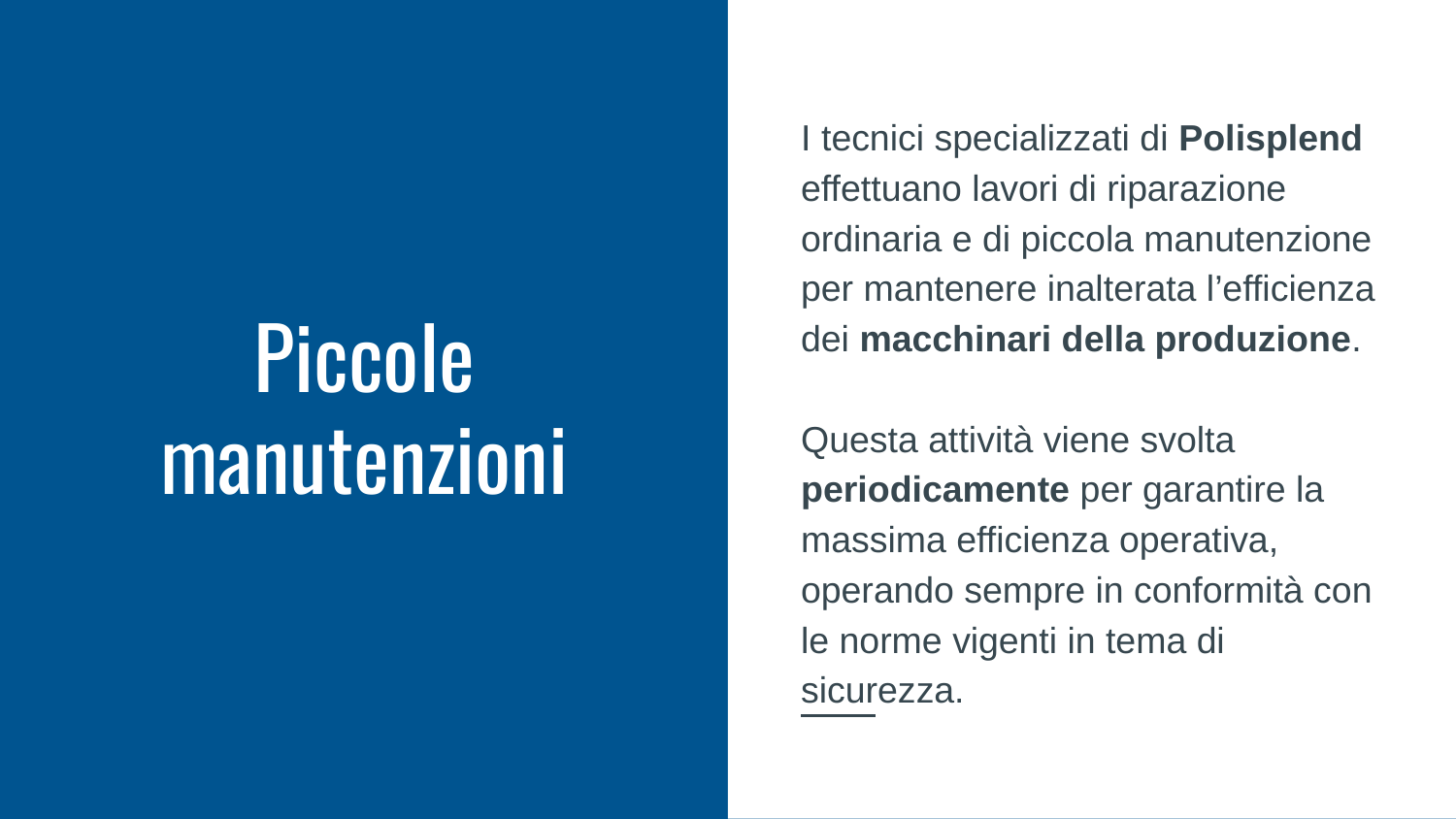

I tecnici specializzati di Polisplend effettuano lavori di riparazione ordinaria e di piccola manutenzione per mantenere inalterata l’efficienza dei macchinari della produzione.
Questa attività viene svolta periodicamente per garantire la massima efficienza operativa, operando sempre in conformità con le norme vigenti in tema di sicurezza.
# Piccole manutenzioni